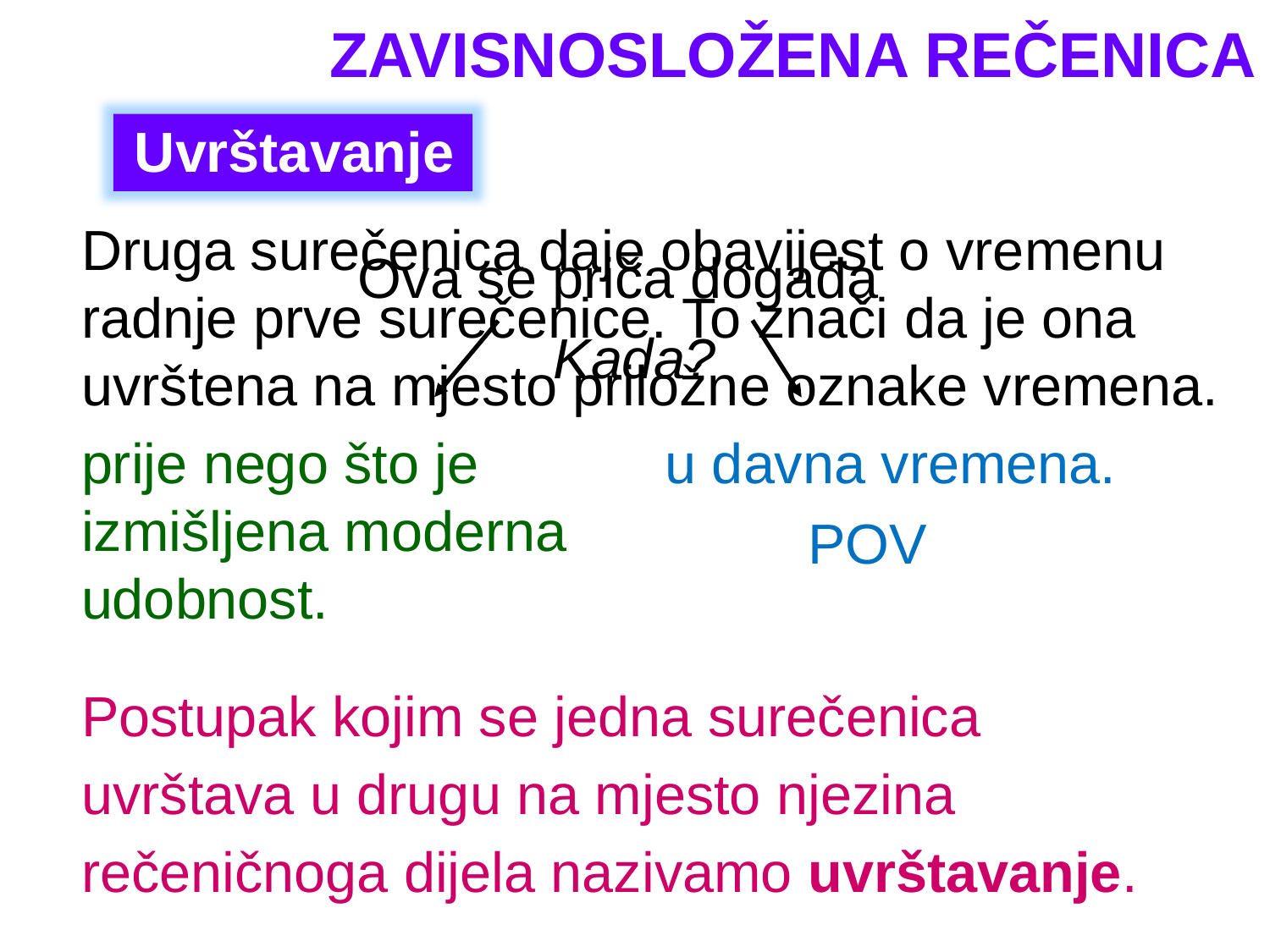

ZAVISNOSLOŽENA REČENICA
Uvrštavanje

Druga surečenica daje obavijest o vremenu radnje prve surečenice. To znači da je ona uvrštena na mjesto priložne oznake vremena.
Ova se priča događa
Kada?
prije nego što je izmišljena moderna udobnost.
u davna vremena.
POV
Postupak kojim se jedna surečenica uvrštava u drugu na mjesto njezina rečeničnoga dijela nazivamo uvrštavanje.